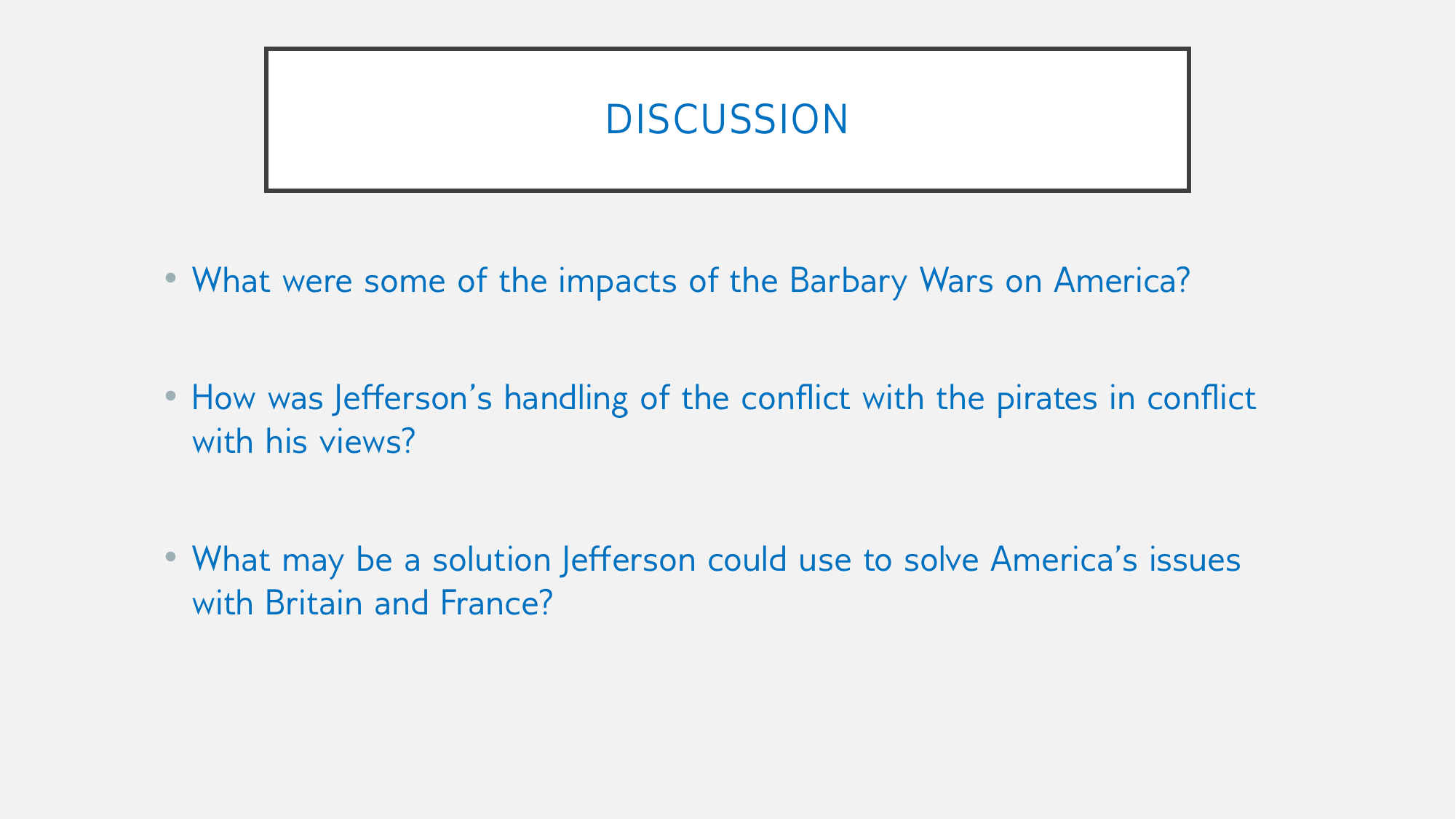

# Discussion
What were some of the impacts of the Barbary Wars on America?

How was Jefferson’s handling of the conflict with the pirates in conflict with his views?

What may be a solution Jefferson could use to solve America’s issues with Britain and France?